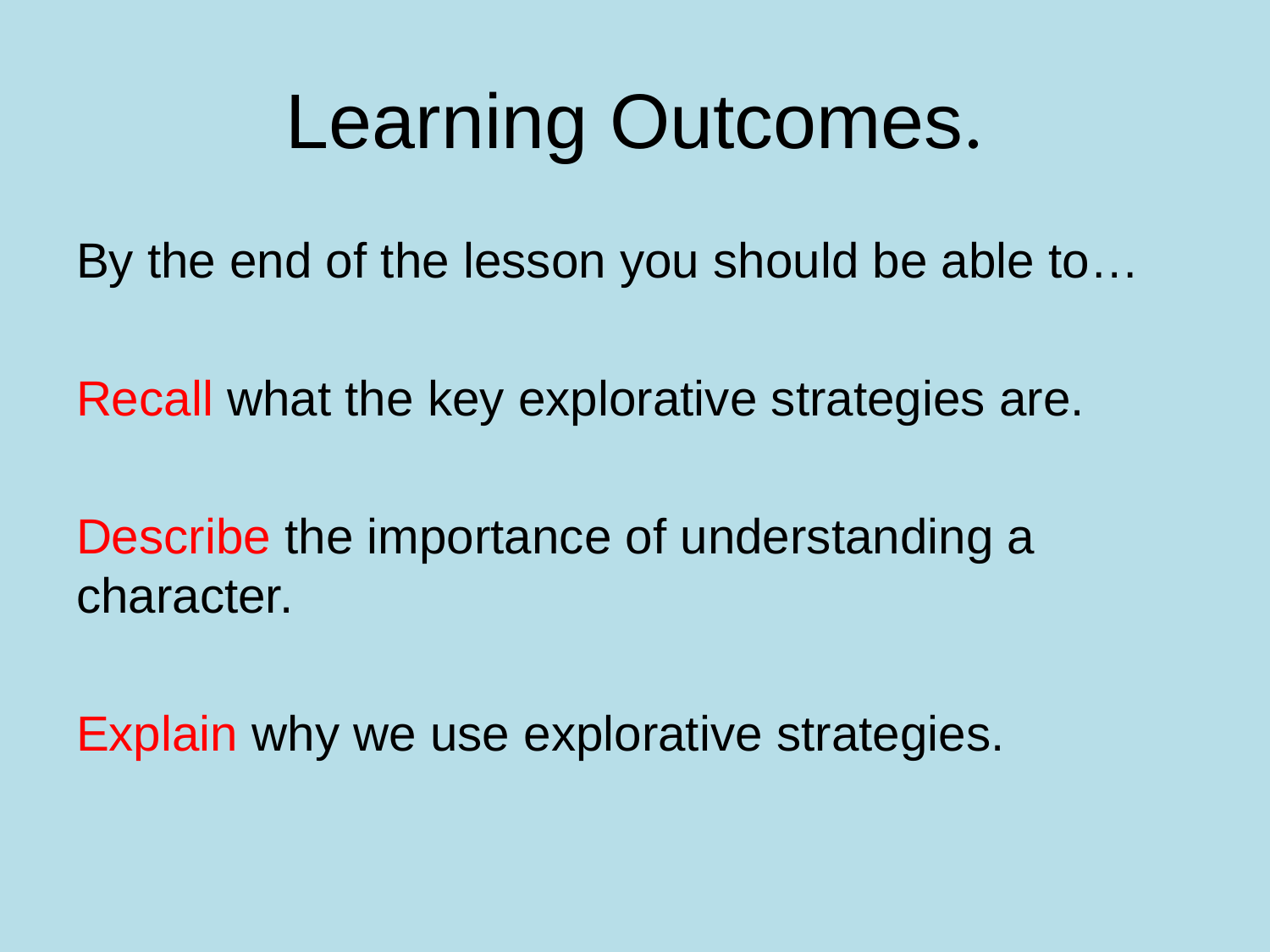

# Learning Outcomes.
By the end of the lesson you should be able to…

Recall what the key explorative strategies are.

Describe the importance of understanding a character.

Explain why we use explorative strategies.